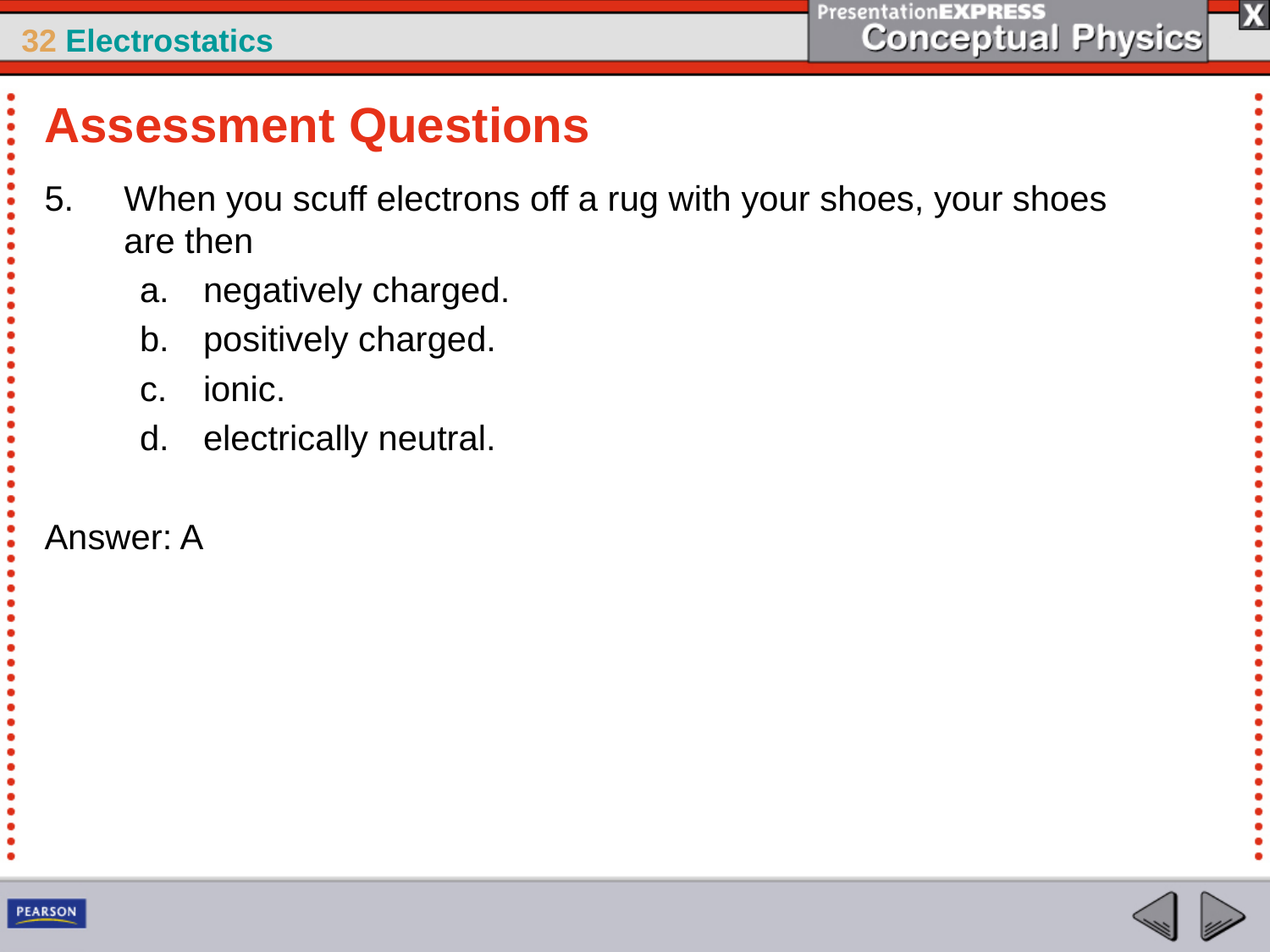

Assessment Questions
When you scuff electrons off a rug with your shoes, your shoes are then
negatively charged.
positively charged.
ionic.
electrically neutral.

Answer: A